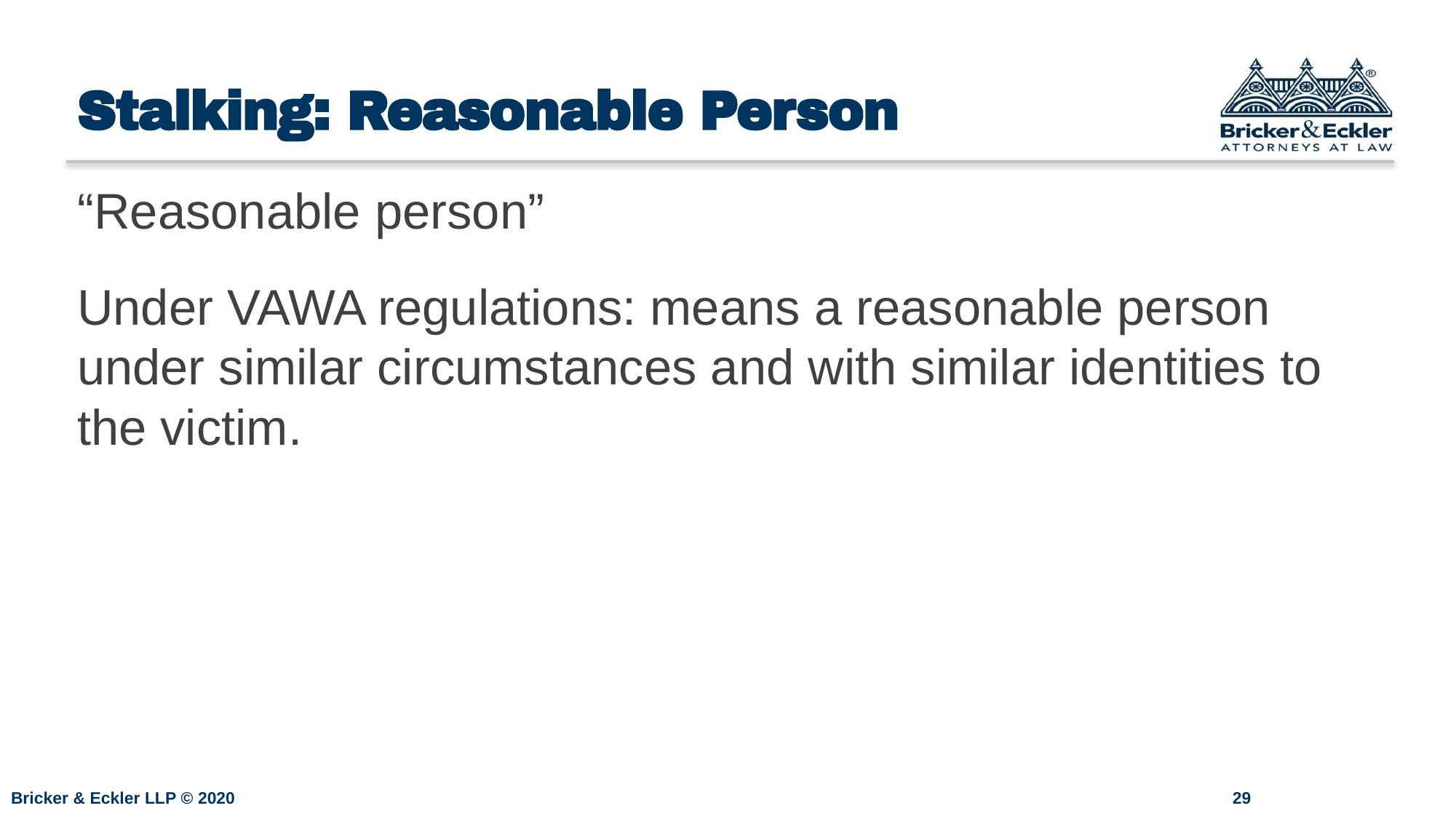

# Stalking: Reasonable Person
“Reasonable person”
Under VAWA regulations: means a reasonable person under similar circumstances and with similar identities to the victim.

29
Bricker & Eckler LLP © 2020